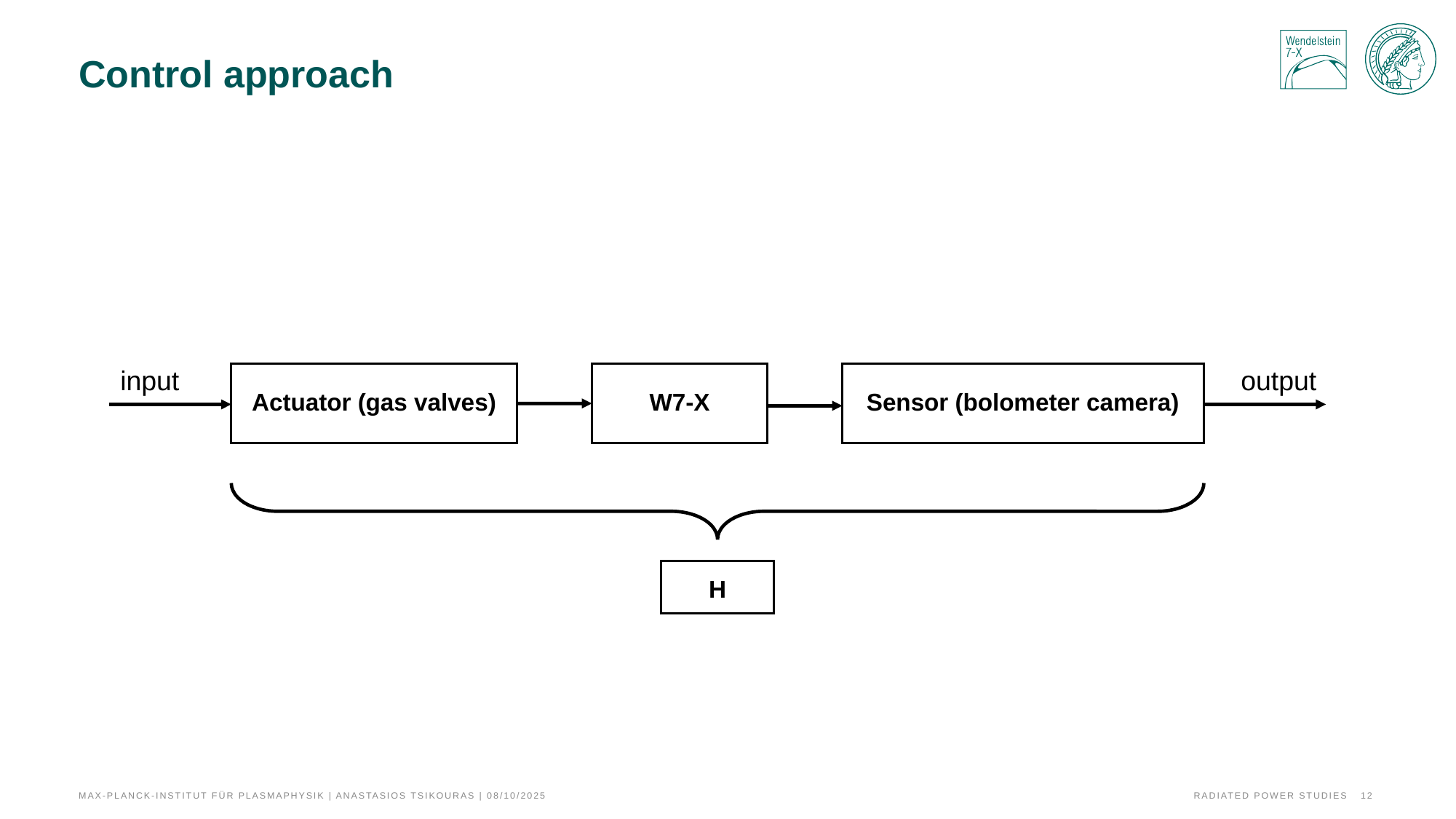

# Control approach
input
output
Actuator (gas valves)
Sensor (bolometer camera)
W7-X
H
Max-Planck-Institut für Plasmaphysik | Anastasios Tsikouras | 08/10/2025
Radiated power studies
12